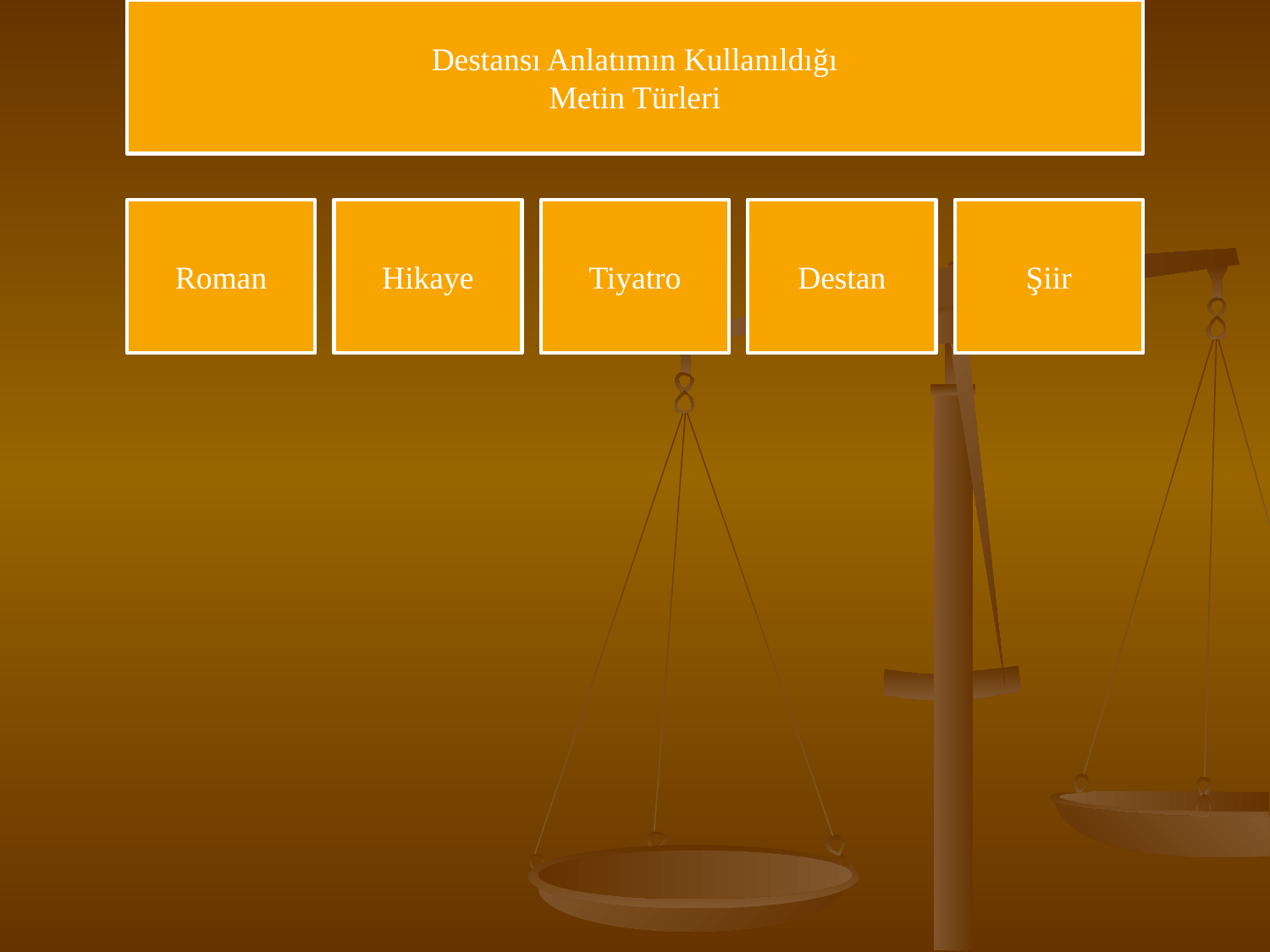

Destansı Anlatımın Kullanıldığı
Metin Türleri
Roman
Hikaye
Tiyatro
Destan
Şiir